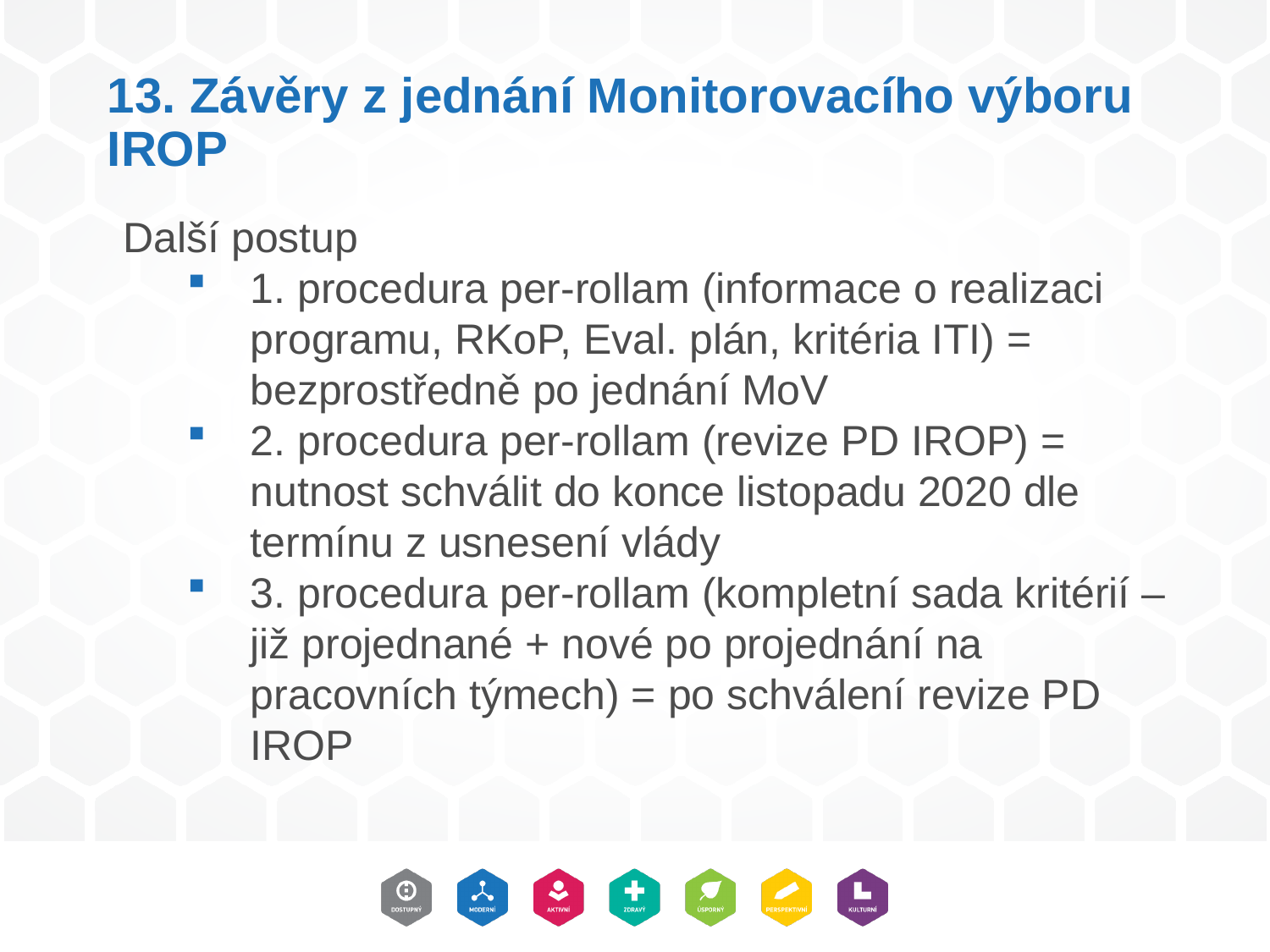

# 13. Závěry z jednání Monitorovacího výboru IROP
Další postup
1. procedura per-rollam (informace o realizaci programu, RKoP, Eval. plán, kritéria ITI) = bezprostředně po jednání MoV
2. procedura per-rollam (revize PD IROP) = nutnost schválit do konce listopadu 2020 dle termínu z usnesení vlády
3. procedura per-rollam (kompletní sada kritérií – již projednané + nové po projednání na pracovních týmech) = po schválení revize PD IROP